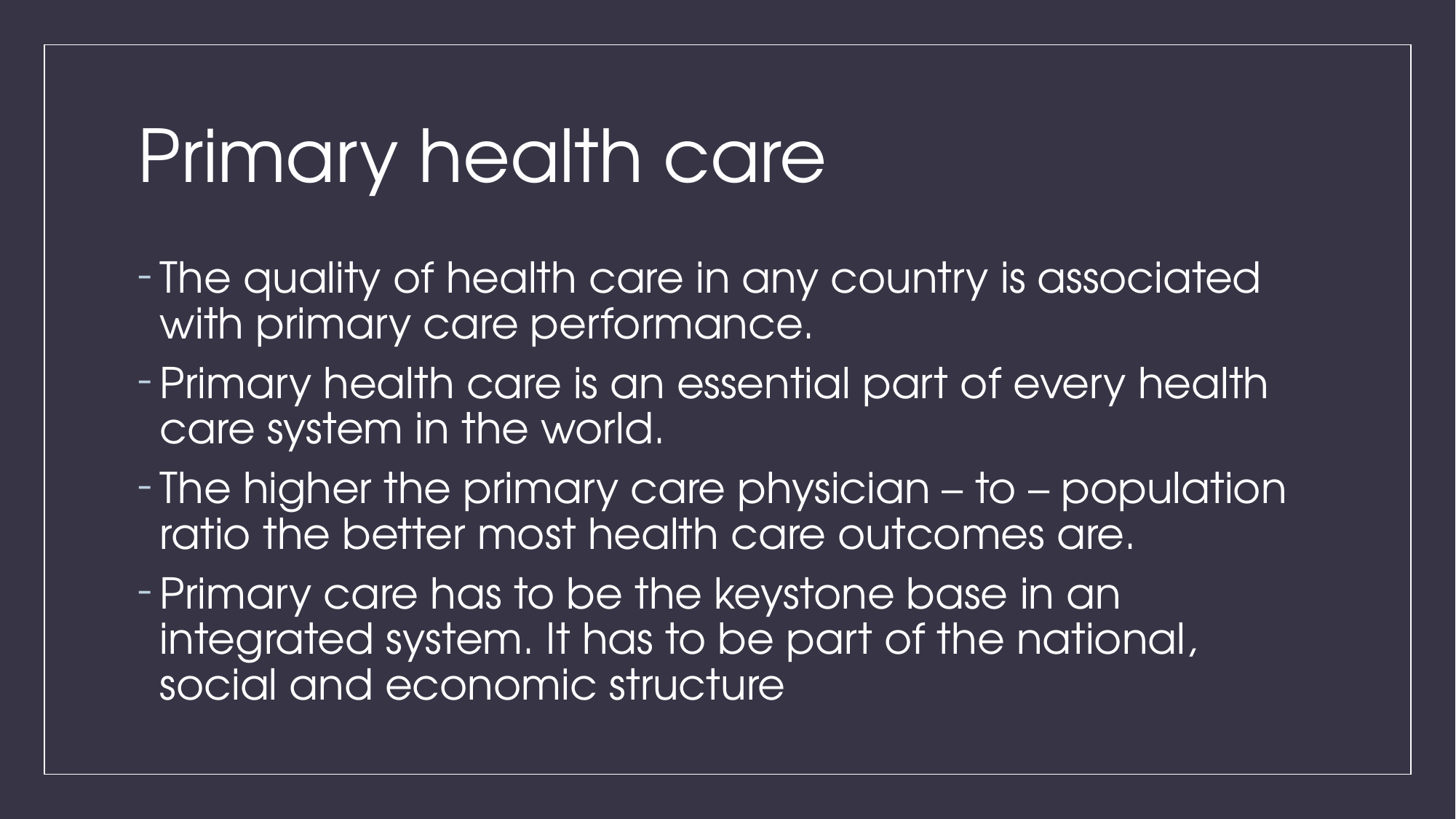

# Primary health care
The quality of health care in any country is associated with primary care performance.
Primary health care is an essential part of every health care system in the world.
The higher the primary care physician – to – population ratio the better most health care outcomes are.
Primary care has to be the keystone base in an integrated system. It has to be part of the national, social and economic structure